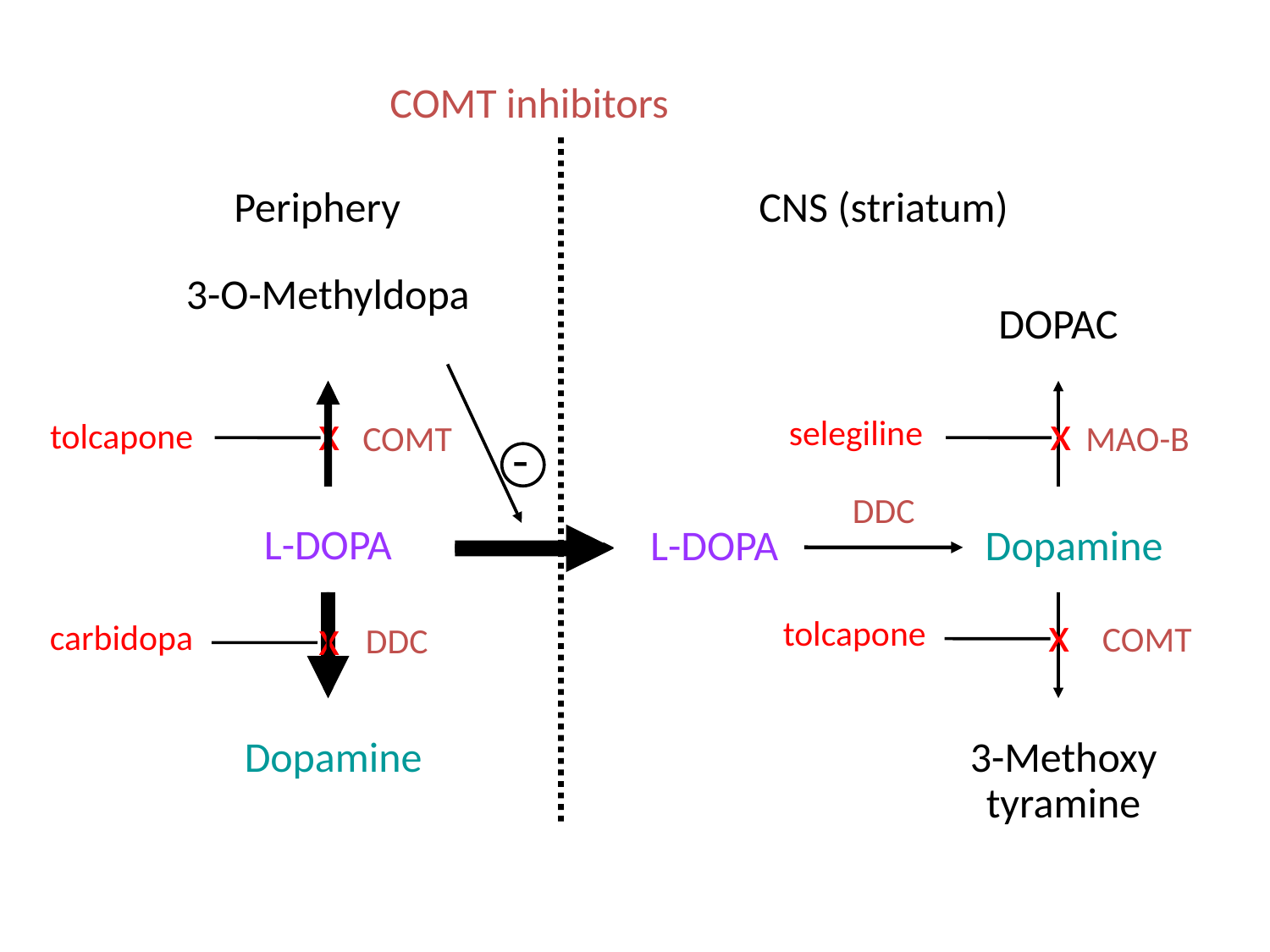

COMT inhibitors

Periphery
CNS (striatum)
3-O-Methyldopa
DOPAC

-

tolcapone
x

x
selegiline

COMT
MAO-B
DDC
L-DOPA
L-DOPA
Dopamine

x
tolcapone

x
carbidopa

COMT
DDC

Dopamine
3-Methoxy tyramine